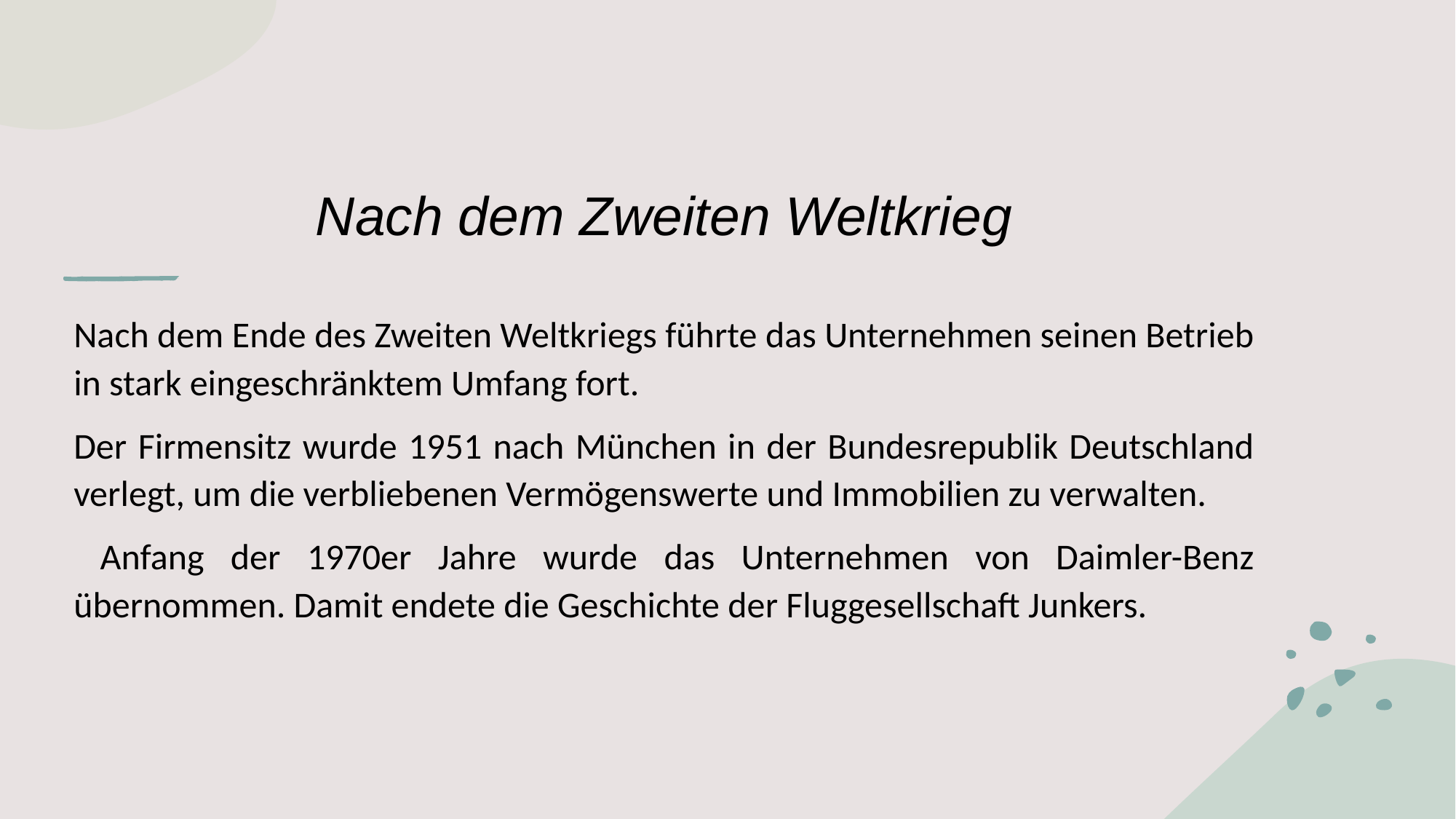

# Nach dem Zweiten Weltkrieg
Nach dem Ende des Zweiten Weltkriegs führte das Unternehmen seinen Betrieb in stark eingeschränktem Umfang fort.
Der Firmensitz wurde 1951 nach München in der Bundesrepublik Deutschland verlegt, um die verbliebenen Vermögenswerte und Immobilien zu verwalten.
 Anfang der 1970er Jahre wurde das Unternehmen von Daimler-Benz übernommen. Damit endete die Geschichte der Fluggesellschaft Junkers.